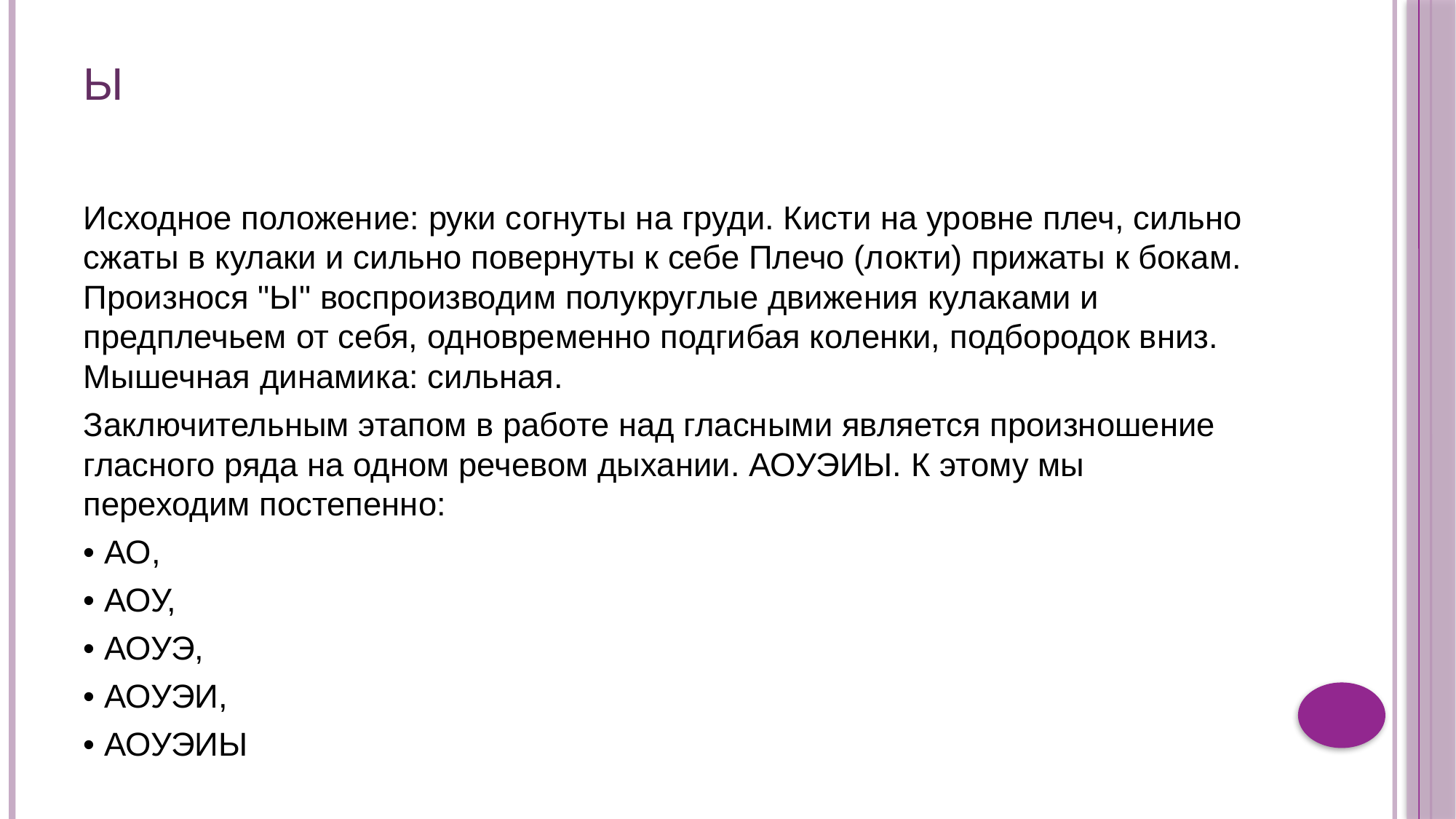

# Ы
Исходное положение: руки согнуты на груди. Кисти на уровне плеч, сильно сжаты в кулаки и сильно повернуты к себе Плечо (локти) прижаты к бокам. Произнося "Ы" воспроизводим полукруглые движения кулаками и предплечьем от себя, одновременно подгибая коленки, подбородок вниз. Мышечная динамика: сильная.
Заключительным этапом в работе над гласными является произношение гласного ряда на одном речевом дыхании. АОУЭИЫ. К этому мы переходим постепенно:
• АО,
• АОУ,
• АОУЭ,
• АОУЭИ,
• АОУЭИЫ